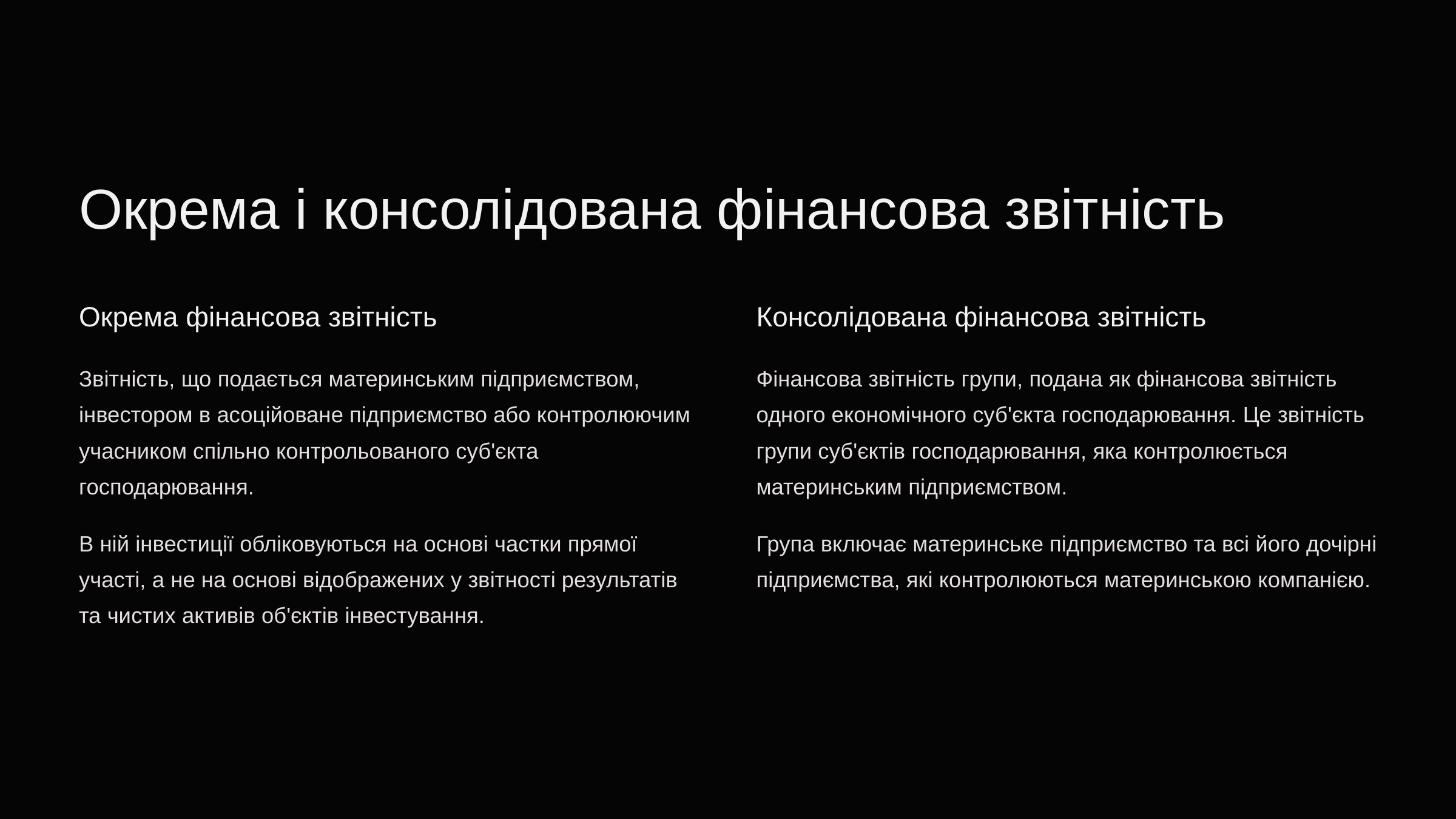

Окрема і консолідована фінансова звітність
Окрема фінансова звітність
Консолідована фінансова звітність
Звітність, що подається материнським підприємством, інвестором в асоційоване підприємство або контролюючим учасником спільно контрольованого суб'єкта господарювання.
Фінансова звітність групи, подана як фінансова звітність одного економічного суб'єкта господарювання. Це звітність групи суб'єктів господарювання, яка контролюється материнським підприємством.
В ній інвестиції обліковуються на основі частки прямої участі, а не на основі відображених у звітності результатів та чистих активів об'єктів інвестування.
Група включає материнське підприємство та всі його дочірні підприємства, які контролюються материнською компанією.